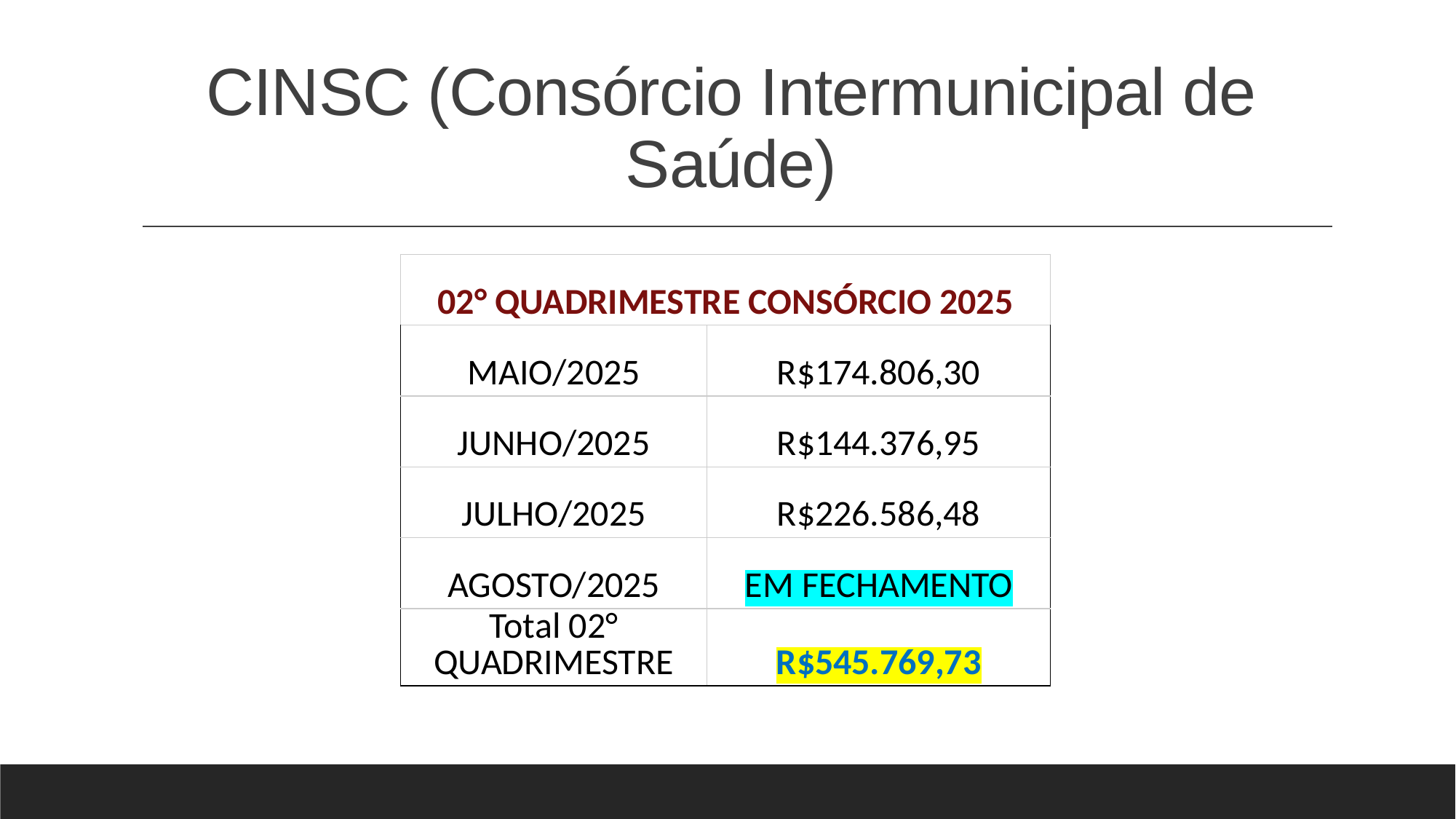

# CINSC (Consórcio Intermunicipal de Saúde)
| 02° QUADRIMESTRE CONSÓRCIO 2025 |  |
| --- | --- |
| MAIO/2025 | R$174.806,30 |
| JUNHO/2025 | R$144.376,95 |
| JULHO/2025 | R$226.586,48 |
| AGOSTO/2025 | EM FECHAMENTO |
| Total 02° QUADRIMESTRE | R$545.769,73 |